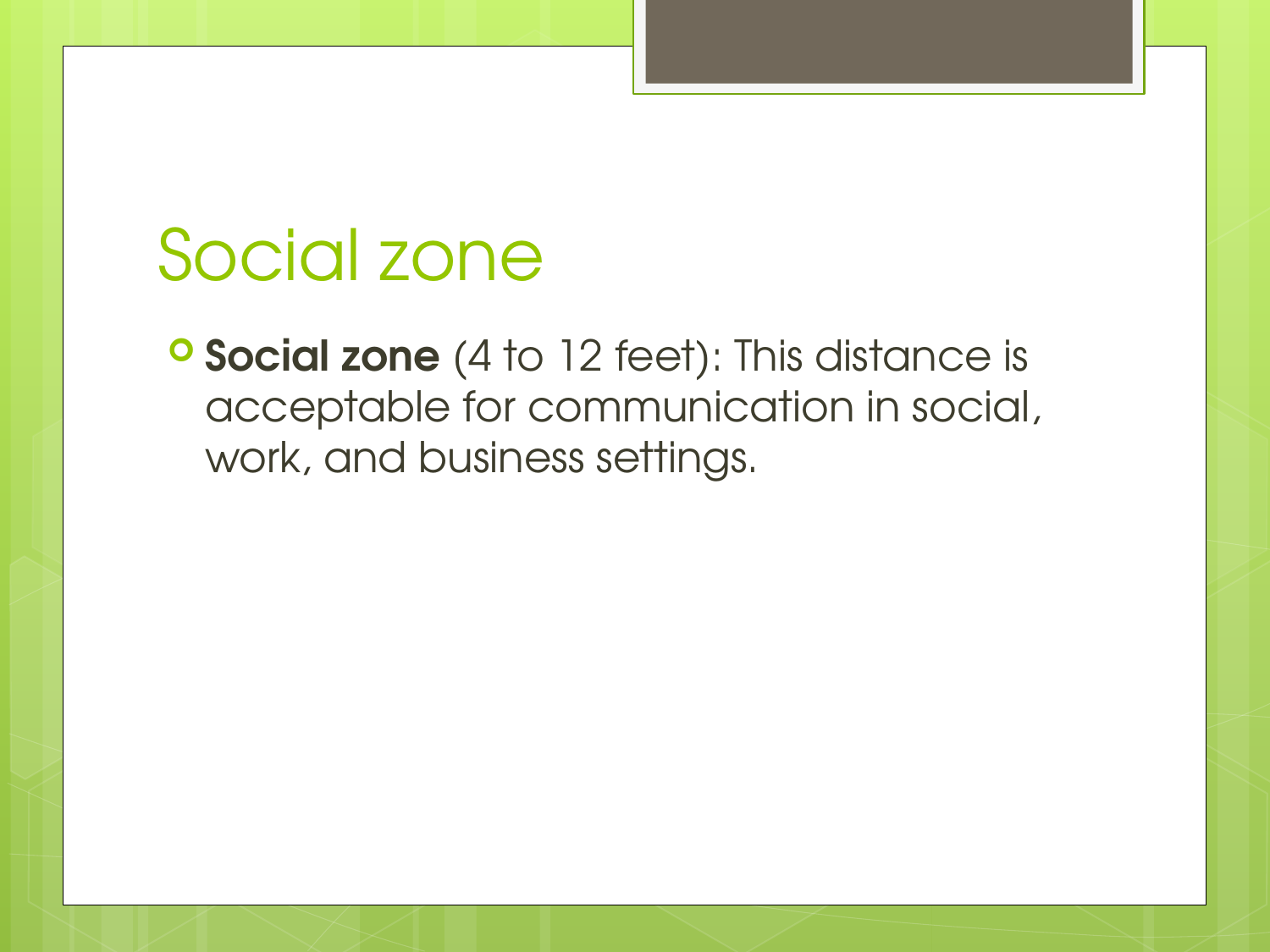

# Social zone
Social zone (4 to 12 feet): This distance is acceptable for communication in social, work, and business settings.